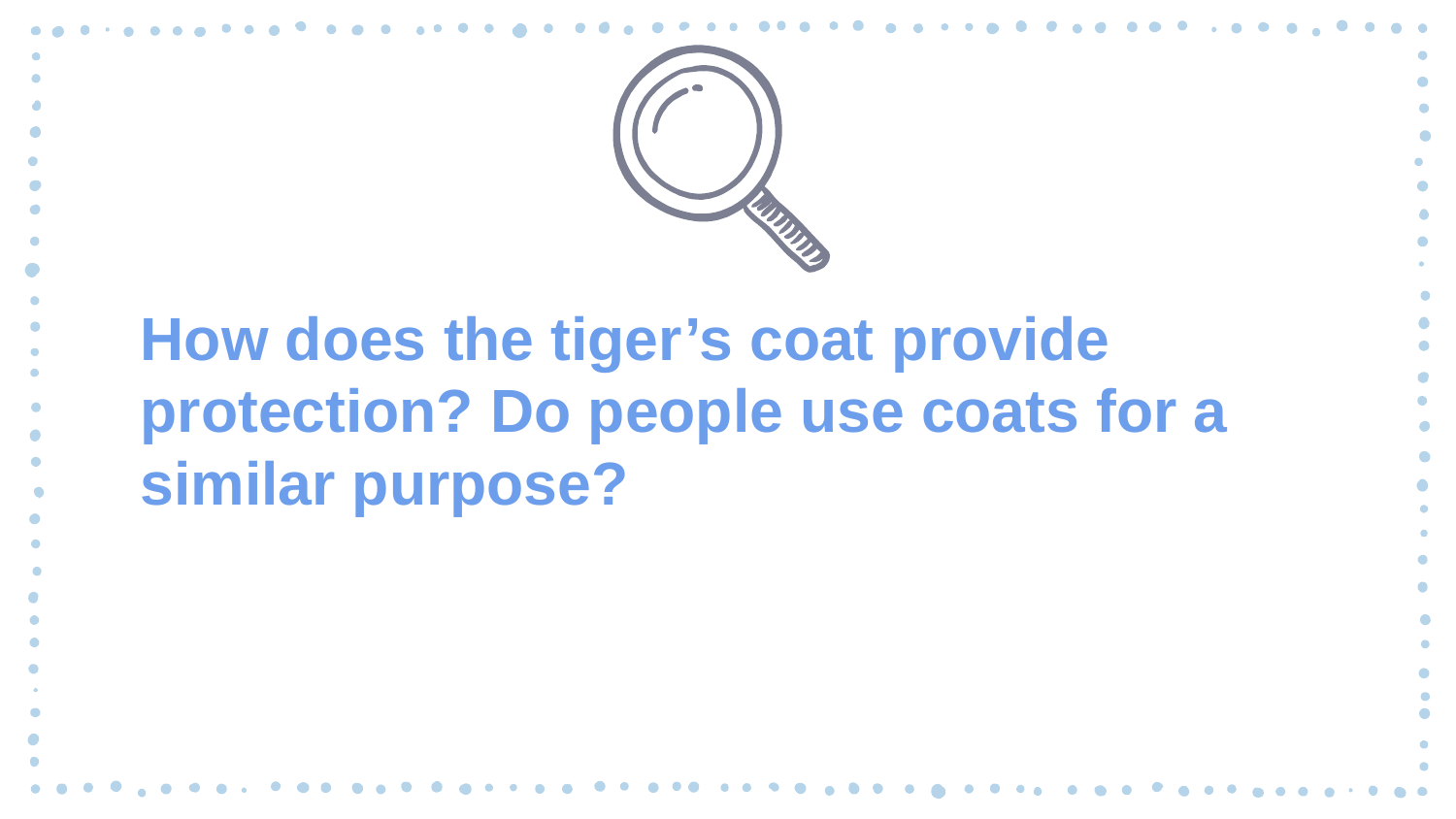

How does the tiger’s coat provide protection? Do people use coats for a similar purpose?